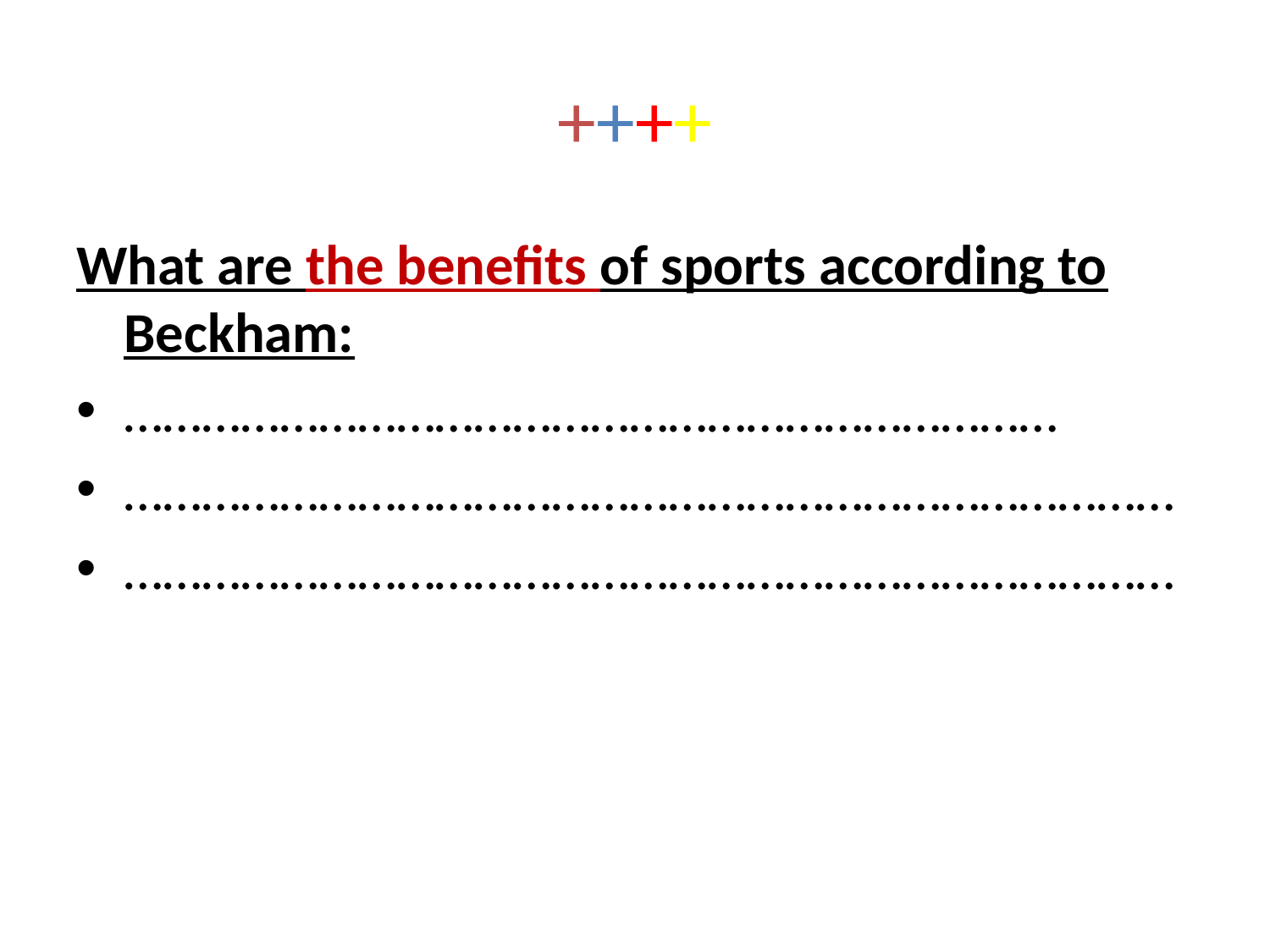

# ++++
What are the benefits of sports according to Beckham:
………………………………………………………………
………………………………………………………………………
………………………………………………………………………